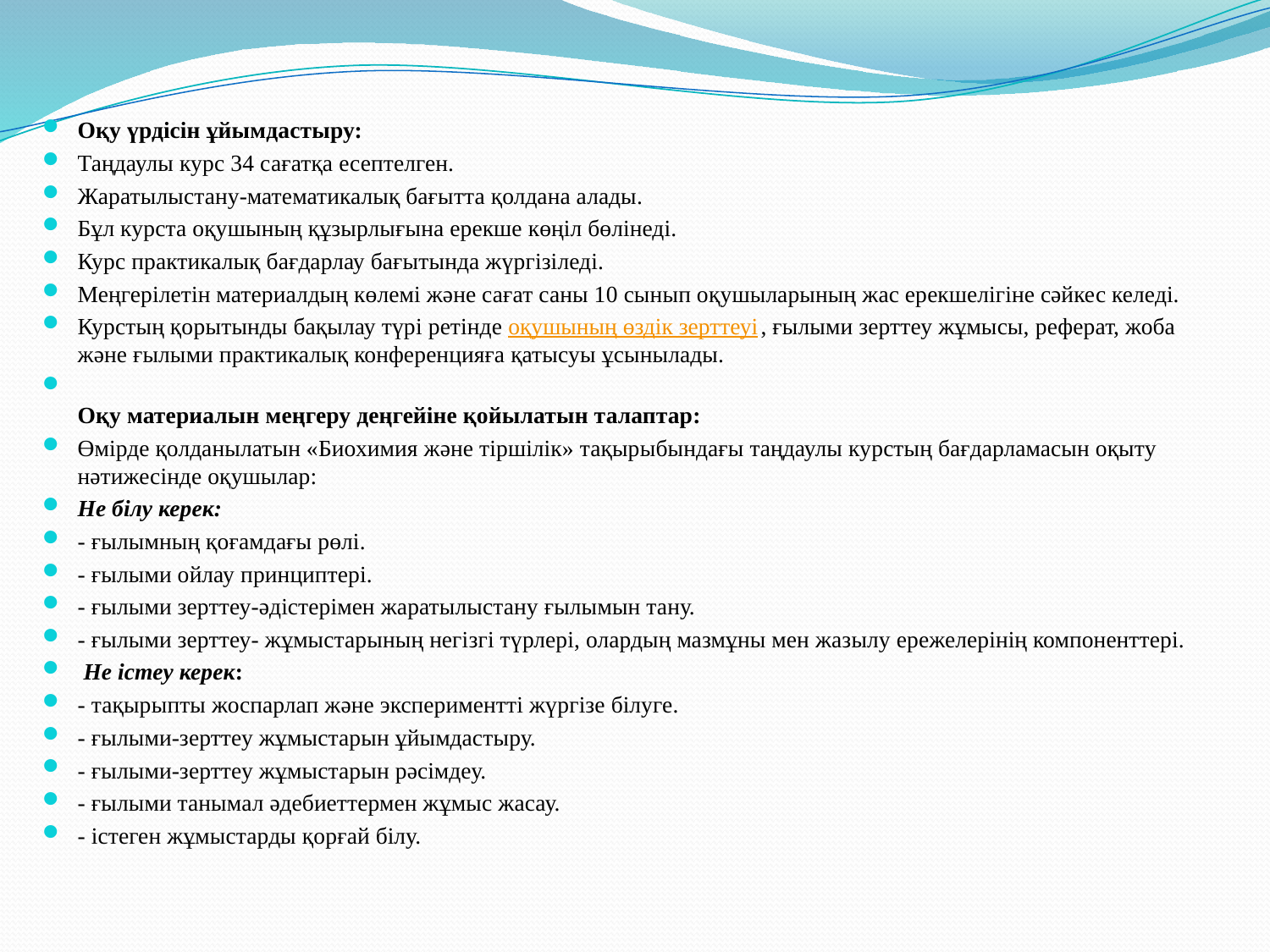

Оқу үрдісін ұйымдастыру:
Таңдаулы курс 34 сағатқа есептелген.
Жаратылыстану-математикалық бағытта қолдана алады.
Бұл курста оқушының құзырлығына ерекше көңіл бөлінеді.
Курс практикалық бағдарлау бағытында жүргізіледі.
Меңгерілетін материалдың көлемі және сағат саны 10 сынып оқушыларының жас ерекшелігіне сәйкес келеді.
Курстың қорытынды бақылау түрі ретінде оқушының өздік зерттеуі, ғылыми зерттеу жұмысы, реферат, жоба және ғылыми практикалық конференцияға қатысуы ұсынылады.
Оқу материалын меңгеру деңгейіне қойылатын талаптар:
Өмірде қолданылатын «Биохимия және тіршілік» тақырыбындағы таңдаулы курстың бағдарламасын оқыту нәтижесінде оқушылар:
Не білу керек:
- ғылымның қоғамдағы рөлі.
- ғылыми ойлау принциптері.
- ғылыми зерттеу-әдістерімен жаратылыстану ғылымын тану.
- ғылыми зерттеу- жұмыстарының негізгі түрлері, олардың мазмұны мен жазылу ережелерінің компоненттері.
 Не істеу керек:
- тақырыпты жоспарлап және экспериментті жүргізе білуге.
- ғылыми-зерттеу жұмыстарын ұйымдастыру.
- ғылыми-зерттеу жұмыстарын рәсімдеу.
- ғылыми танымал әдебиеттермен жұмыс жасау.
- істеген жұмыстарды қорғай білу.